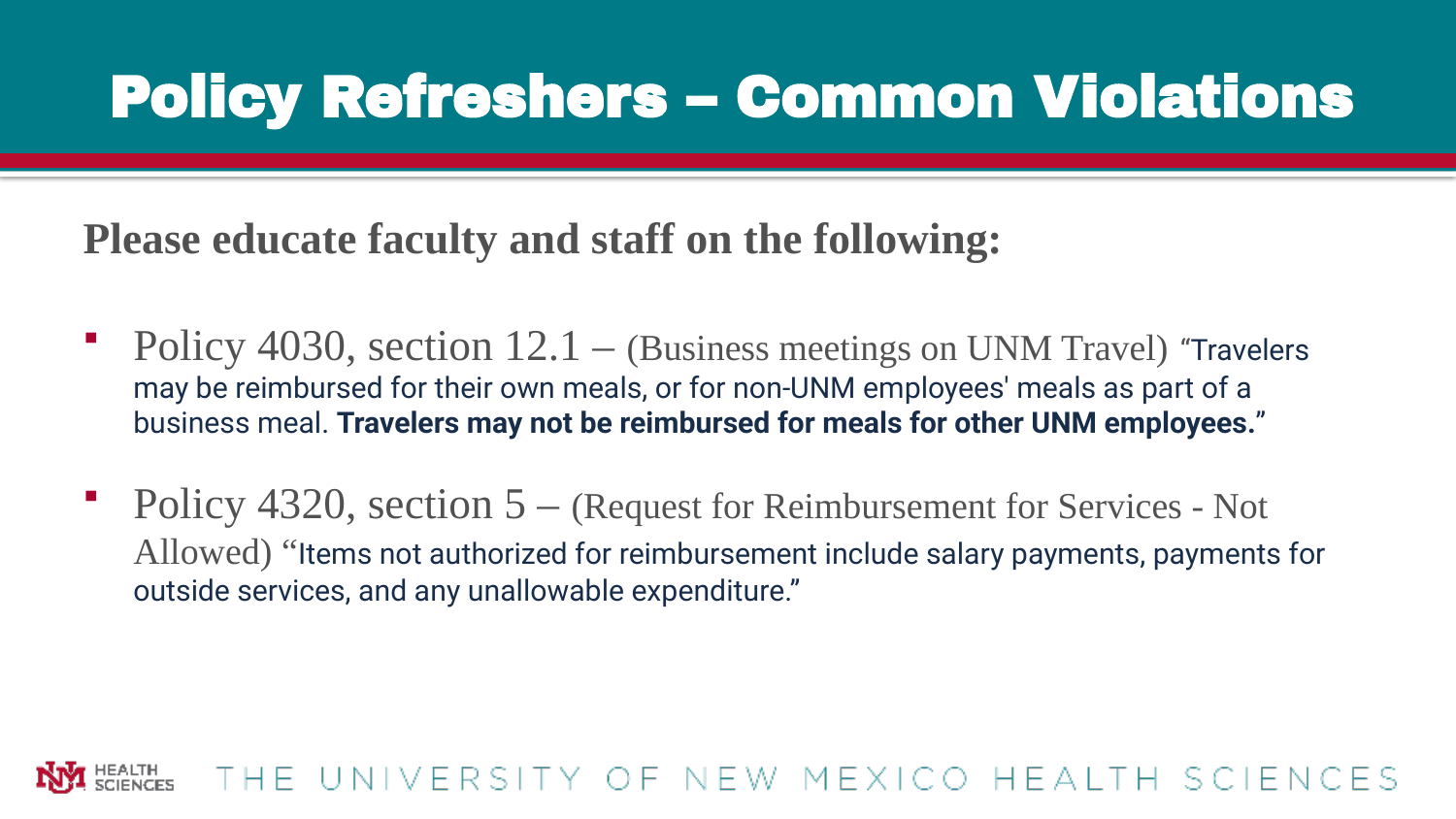

# Policy Refreshers – Common Violations
Please educate faculty and staff on the following:

Policy 4030, section 12.1 – (Business meetings on UNM Travel) “Travelers may be reimbursed for their own meals, or for non-UNM employees' meals as part of a business meal. Travelers may not be reimbursed for meals for other UNM employees.”

Policy 4320, section 5 – (Request for Reimbursement for Services - Not Allowed) “Items not authorized for reimbursement include salary payments, payments for outside services, and any unallowable expenditure.”